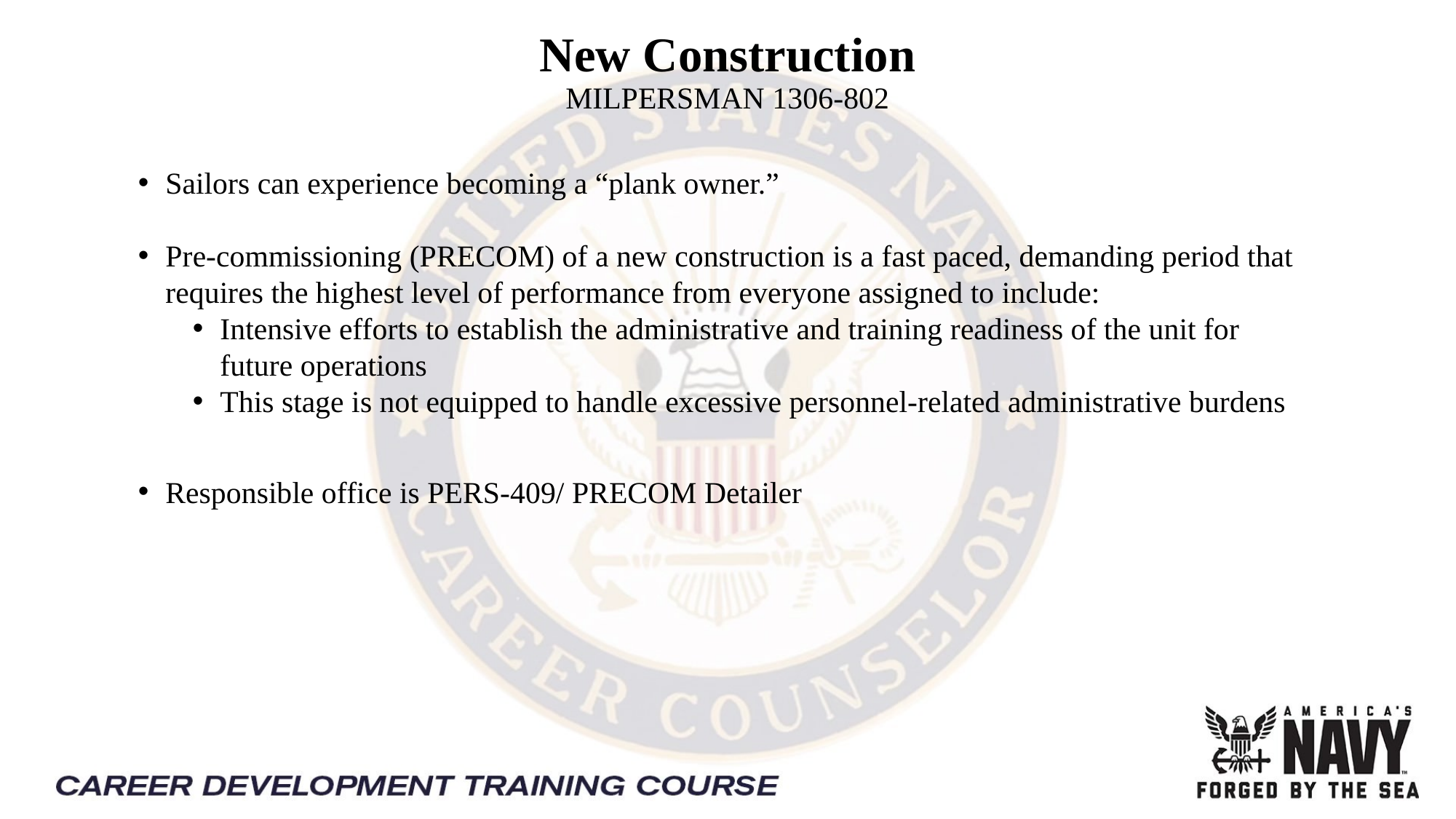

# New Construction MILPERSMAN 1306-802
Sailors can experience becoming a “plank owner.”

Pre-commissioning (PRECOM) of a new construction is a fast paced, demanding period that requires the highest level of performance from everyone assigned to include:
Intensive efforts to establish the administrative and training readiness of the unit for future operations
This stage is not equipped to handle excessive personnel-related administrative burdens

Responsible office is PERS-409/ PRECOM Detailer